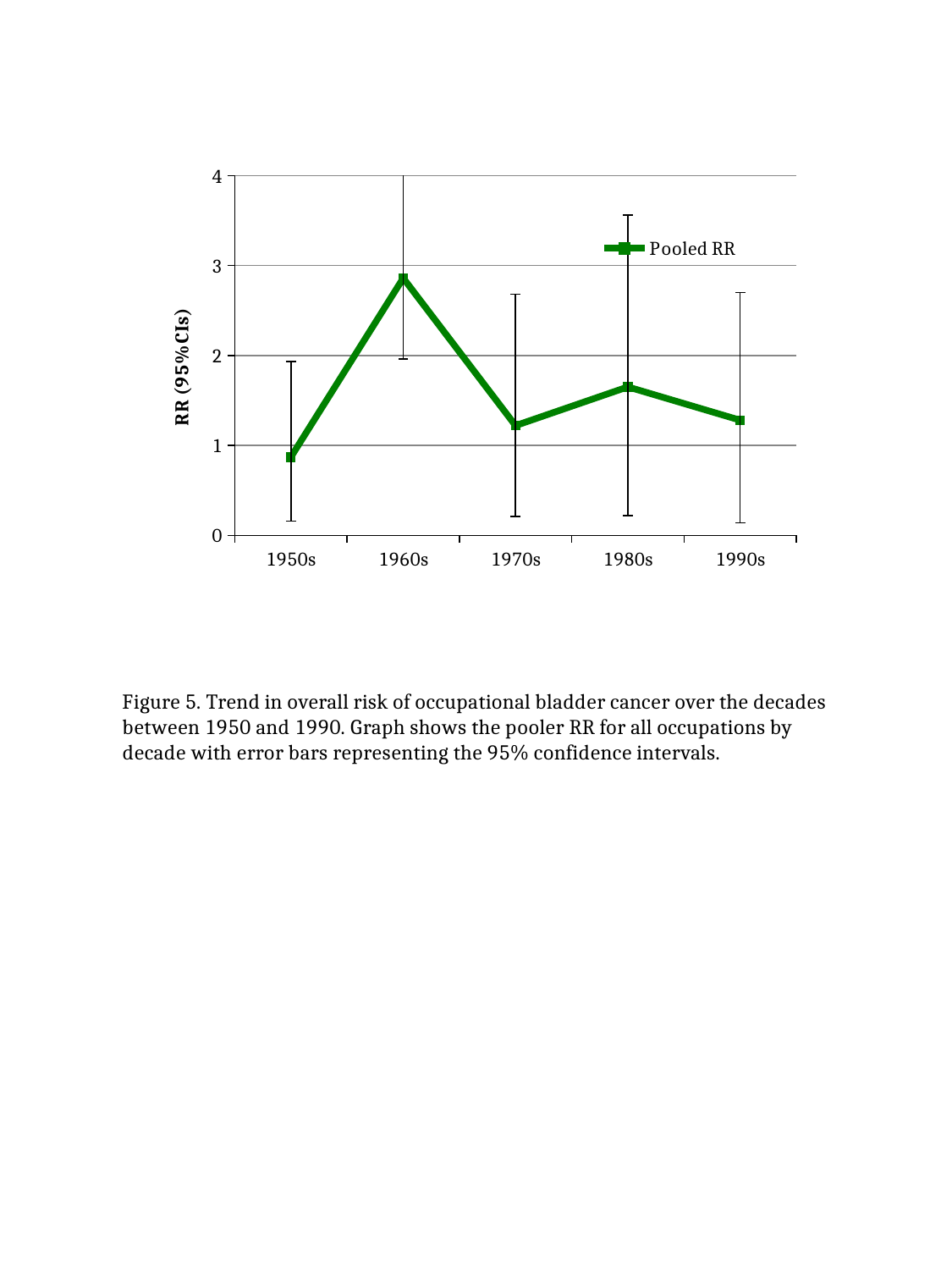

### Chart

| Category | Pooled RR |
|---|---|
| 1950s | 0.87 |
| 1960s | 2.86 |
| 1970s | 1.22 |
| 1980s | 1.65 |
| 1990s | 1.28 |
Figure 5. Trend in overall risk of occupational bladder cancer over the decades between 1950 and 1990. Graph shows the pooler RR for all occupations by decade with error bars representing the 95% confidence intervals.